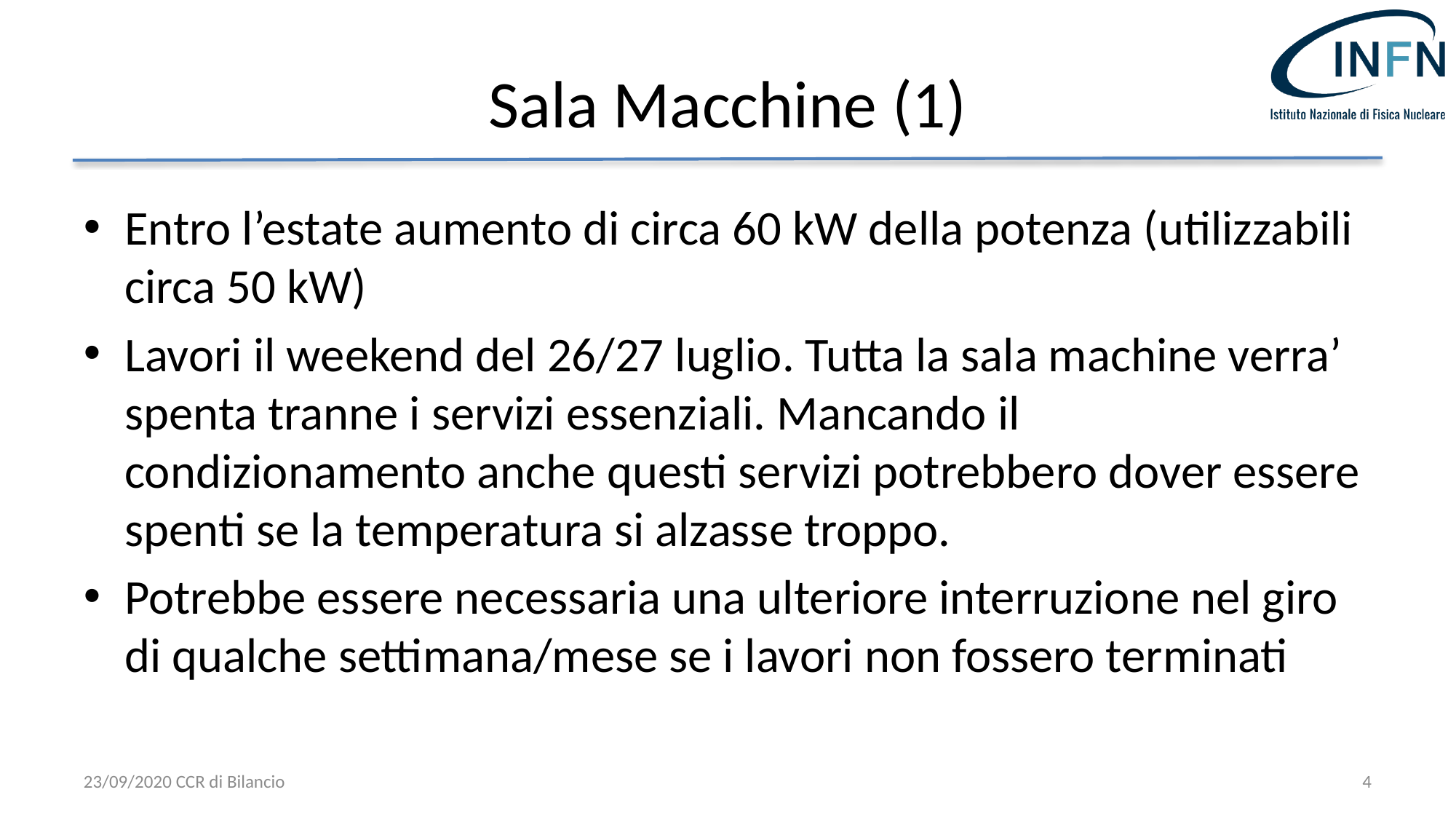

# Sala Macchine (1)
Entro l’estate aumento di circa 60 kW della potenza (utilizzabili circa 50 kW)
Lavori il weekend del 26/27 luglio. Tutta la sala machine verra’ spenta tranne i servizi essenziali. Mancando il condizionamento anche questi servizi potrebbero dover essere spenti se la temperatura si alzasse troppo.
Potrebbe essere necessaria una ulteriore interruzione nel giro di qualche settimana/mese se i lavori non fossero terminati
23/09/2020 CCR di Bilancio
4